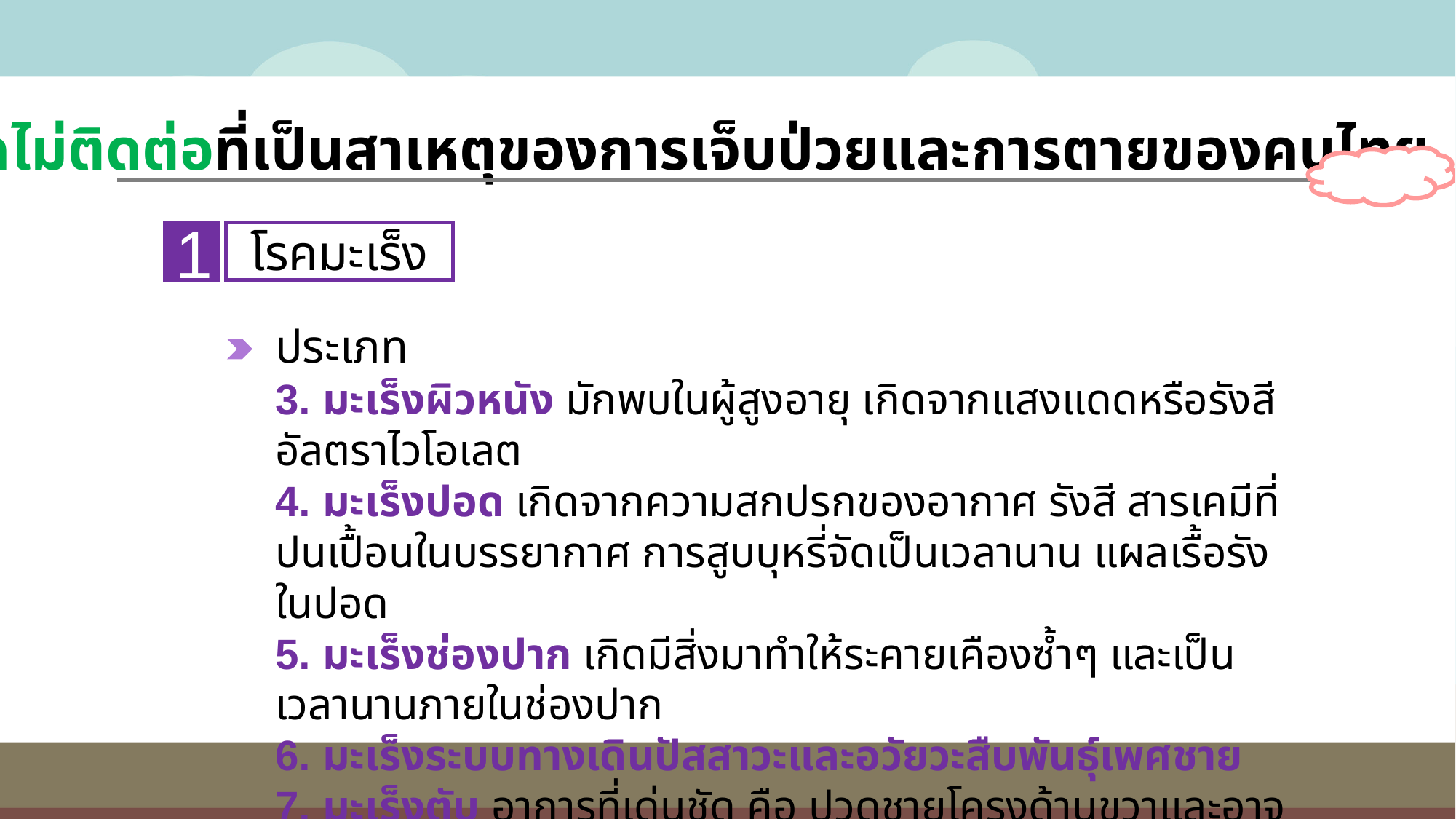

โรคไม่ติดต่อที่เป็นสาเหตุของการเจ็บป่วยและการตายของคนไทย

โรคมะเร็ง
1
ประเภท
3. มะเร็งผิวหนัง มักพบในผู้สูงอายุ เกิดจากแสงแดดหรือรังสีอัลตราไวโอเลต
4. มะเร็งปอด เกิดจากความสกปรกของอากาศ รังสี สารเคมีที่ปนเปื้อนในบรรยากาศ การสูบบุหรี่จัดเป็นเวลานาน แผลเรื้อรังในปอด
5. มะเร็งช่องปาก เกิดมีสิ่งมาทำให้ระคายเคืองซ้ำๆ และเป็นเวลานานภายในช่องปาก
6. มะเร็งระบบทางเดินปัสสาวะและอวัยวะสืบพันธุ์เพศชาย
7. มะเร็งตับ อาการที่เด่นชัด คือ ปวดชายโครงด้านขวาและอาจคลำพบก้อนเนื้อ